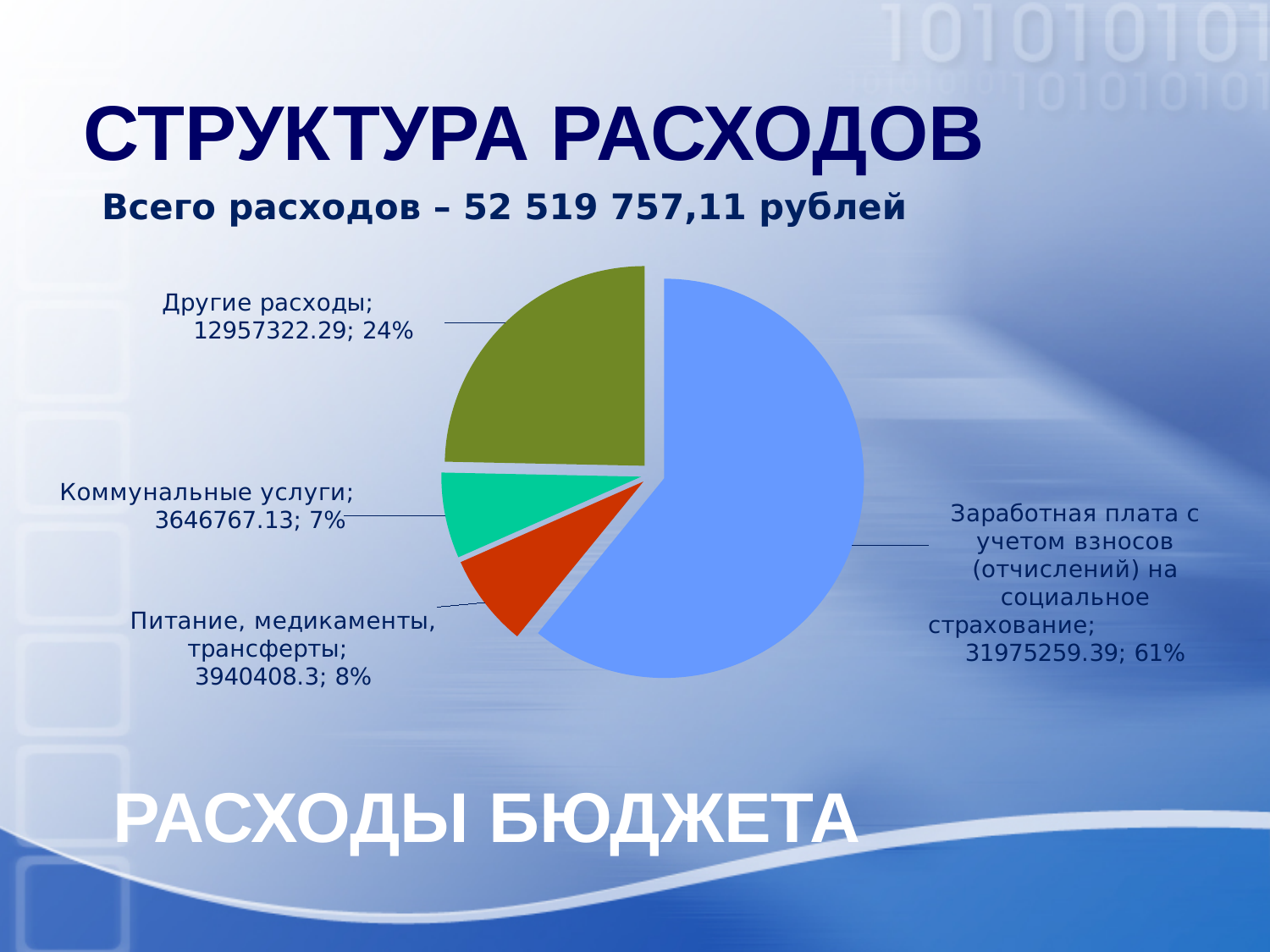

Структура расходов

Всего расходов – 52 519 757,11 рублей

### Chart

| Category | Столбец1 |
|---|---|
| Заработная плата с учетом взносов (отчислений) на социальное страхование | 31975259.39 |
| Питание, медикаменты, трансферты | 3940408.3 |
| Коммунальные услуги | 3646767.13 |
| Другие расходы | 12957322.29 |
# расходы бюджета